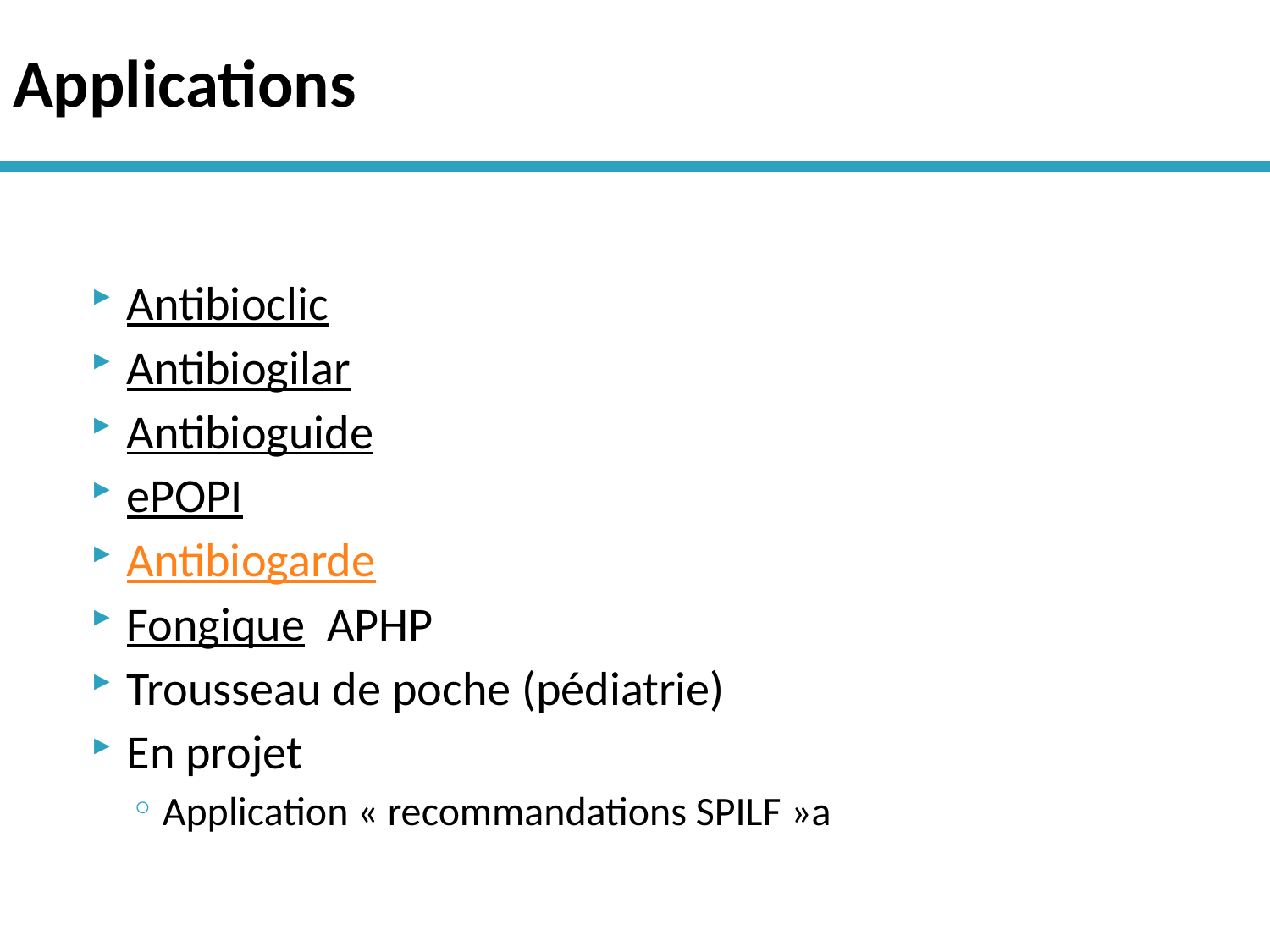

# Applications
Antibioclic
Antibiogilar
Antibioguide
ePOPI
Antibiogarde
Fongique  APHP
Trousseau de poche (pédiatrie)
En projet
Application « recommandations SPILF »a